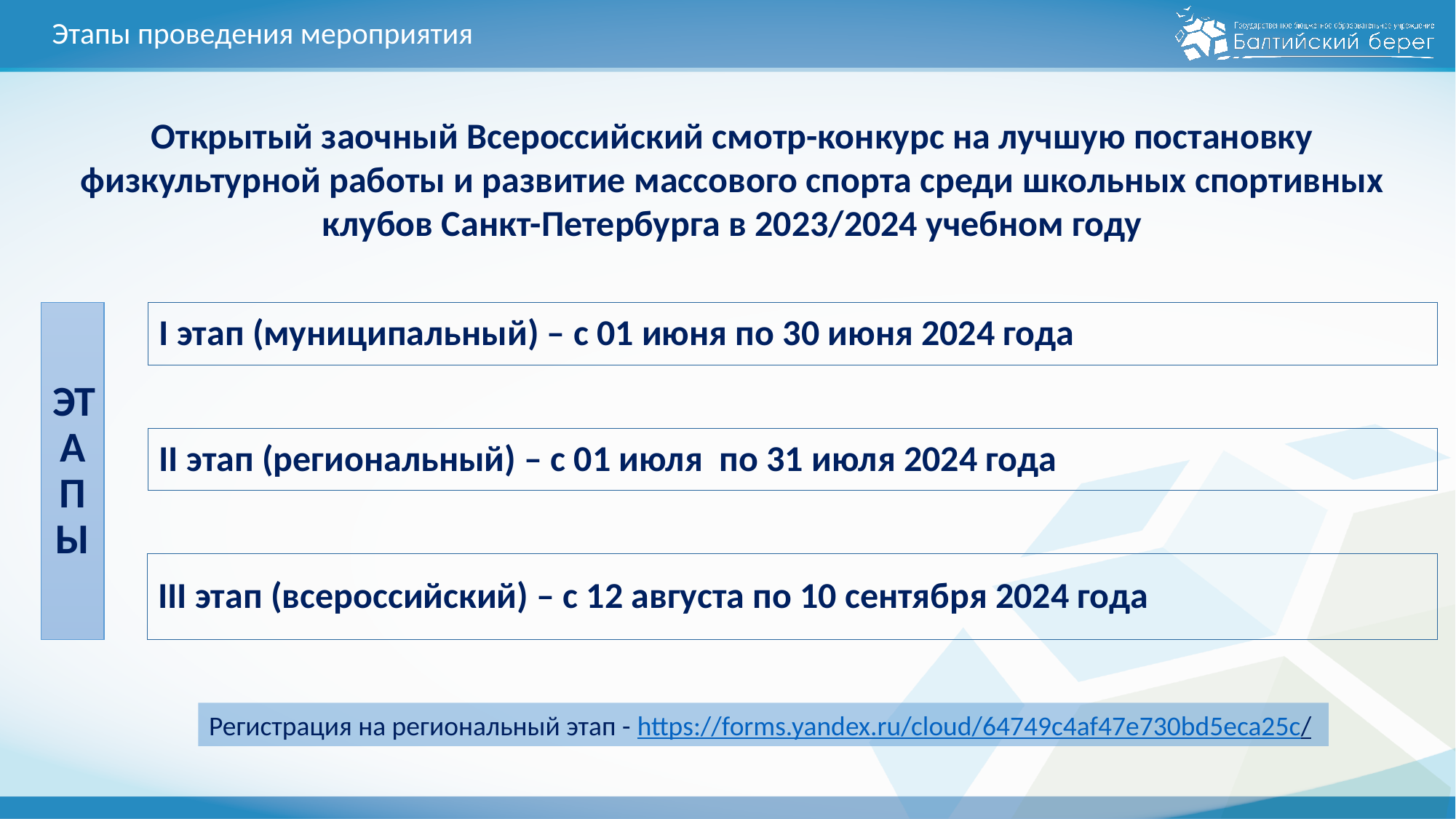

# Этапы проведения мероприятия

Открытый заочный Всероссийский смотр-конкурс на лучшую постановку физкультурной работы и развитие массового спорта среди школьных спортивных клубов Санкт-Петербурга в 2023/2024 учебном году

ЭТАПЫ
I этап (муниципальный) – с 01 июня по 30 июня 2024 года
II этап (региональный) – с 01 июля  по 31 июля 2024 года
III этап (всероссийский) – с 12 августа по 10 сентября 2024 года
Регистрация на региональный этап - https://forms.yandex.ru/cloud/64749c4af47e730bd5eca25c/